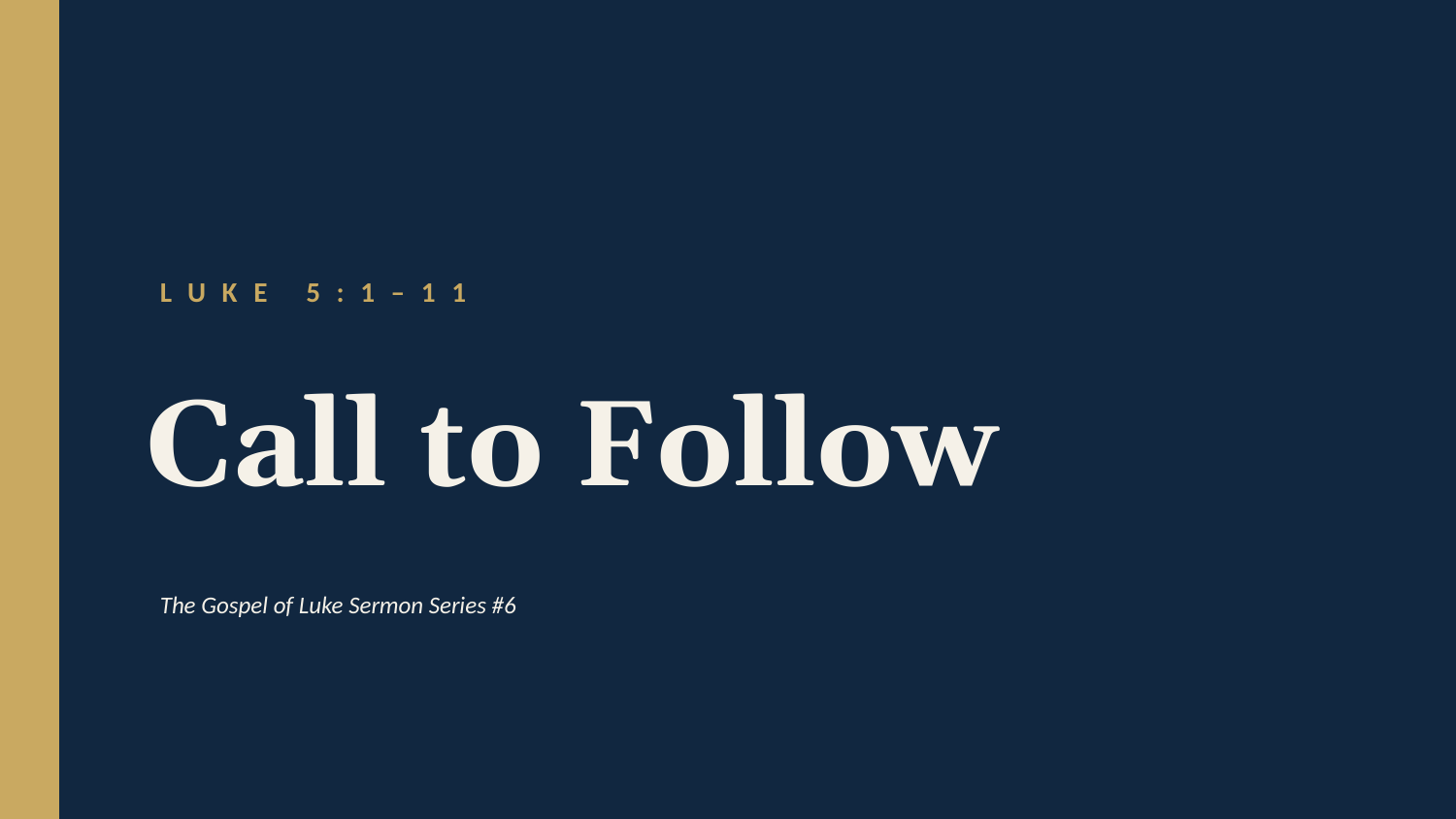

LUKE 5:1–11
Call to Follow
The Gospel of Luke Sermon Series #6